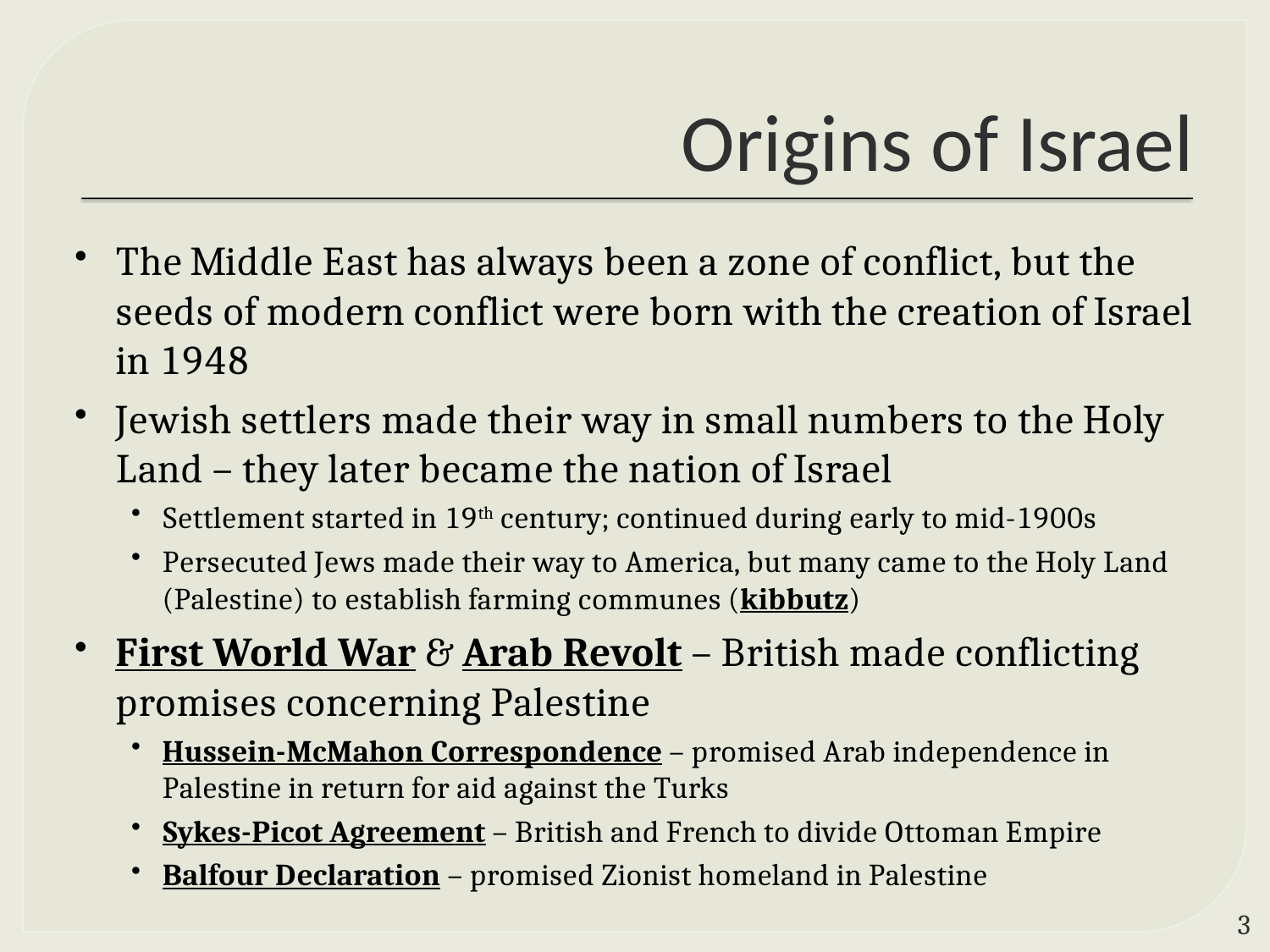

# Origins of Israel
The Middle East has always been a zone of conflict, but the seeds of modern conflict were born with the creation of Israel in 1948
Jewish settlers made their way in small numbers to the Holy Land – they later became the nation of Israel
Settlement started in 19th century; continued during early to mid-1900s
Persecuted Jews made their way to America, but many came to the Holy Land (Palestine) to establish farming communes (kibbutz)
First World War & Arab Revolt – British made conflicting promises concerning Palestine
Hussein-McMahon Correspondence – promised Arab independence in Palestine in return for aid against the Turks
Sykes-Picot Agreement – British and French to divide Ottoman Empire
Balfour Declaration – promised Zionist homeland in Palestine

3